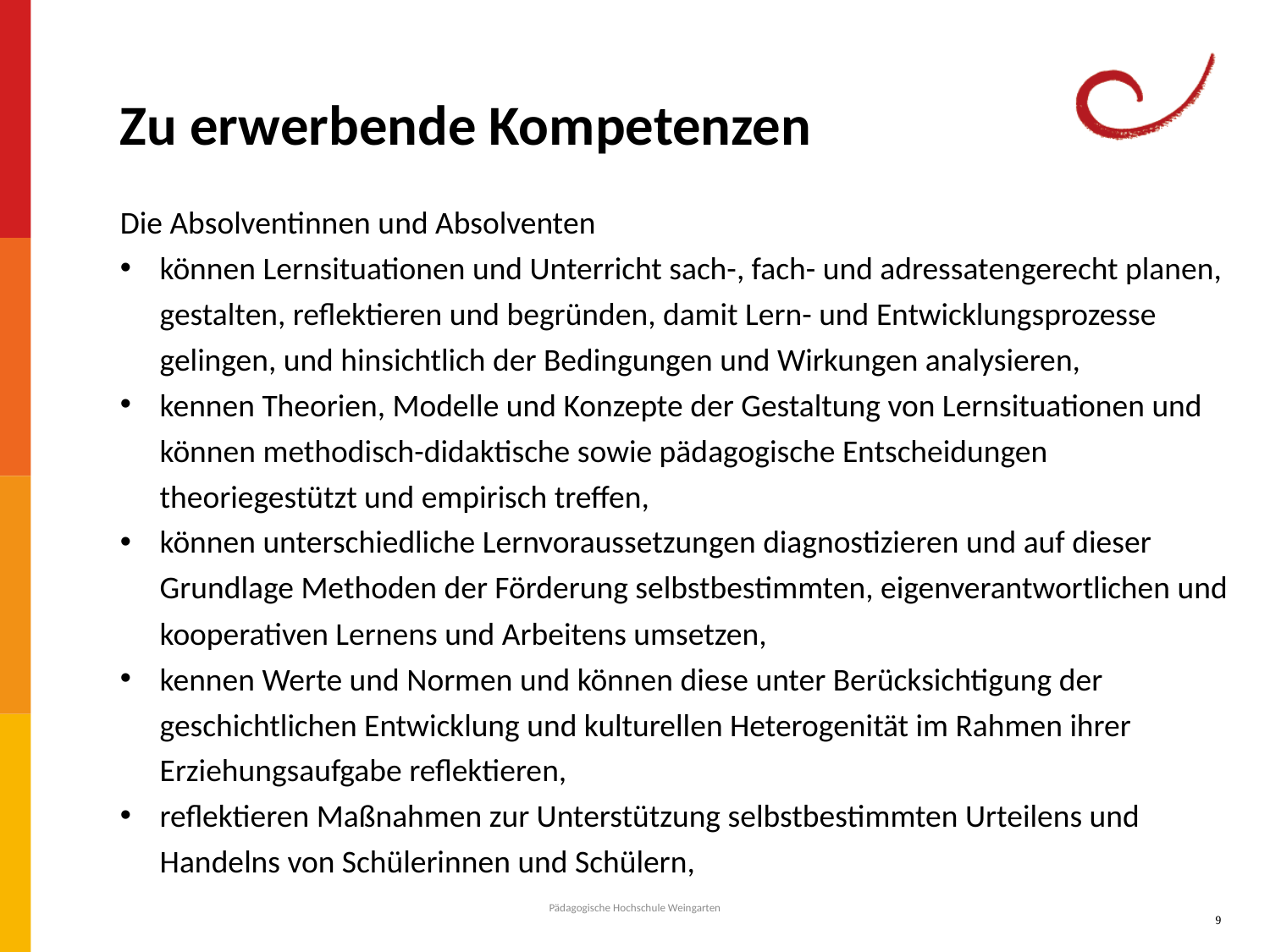

Zu erwerbende Kompetenzen
Die Absolventinnen und Absolventen
können Lernsituationen und Unterricht sach-, fach- und adressatengerecht planen, gestalten, reflektieren und begründen, damit Lern- und Entwicklungsprozesse gelingen, und hinsichtlich der Bedingungen und Wirkungen analysieren,
kennen Theorien, Modelle und Konzepte der Gestaltung von Lernsituationen und können methodisch-didaktische sowie pädagogische Entscheidungen theoriegestützt und empirisch treffen,
können unterschiedliche Lernvoraussetzungen diagnostizieren und auf dieser Grundlage Methoden der Förderung selbstbestimmten, eigenverantwortlichen und kooperativen Lernens und Arbeitens umsetzen,
kennen Werte und Normen und können diese unter Berücksichtigung der geschichtlichen Entwicklung und kulturellen Heterogenität im Rahmen ihrer Erziehungsaufgabe reflektieren,
reflektieren Maßnahmen zur Unterstützung selbstbestimmten Urteilens und Handelns von Schülerinnen und Schülern,

Pädagogische Hochschule Weingarten
9